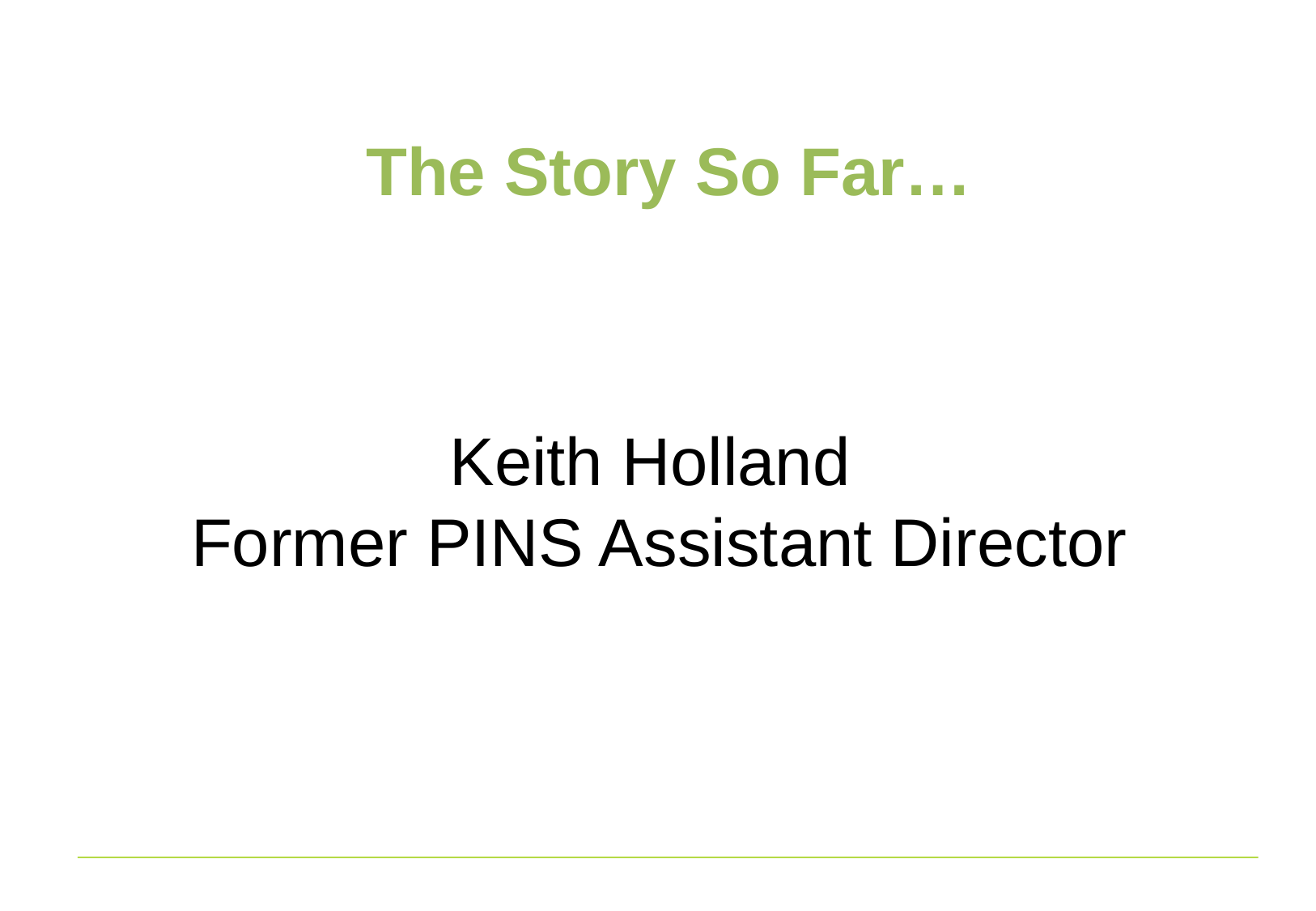

# The Story So Far…
Keith Holland
Former PINS Assistant Director